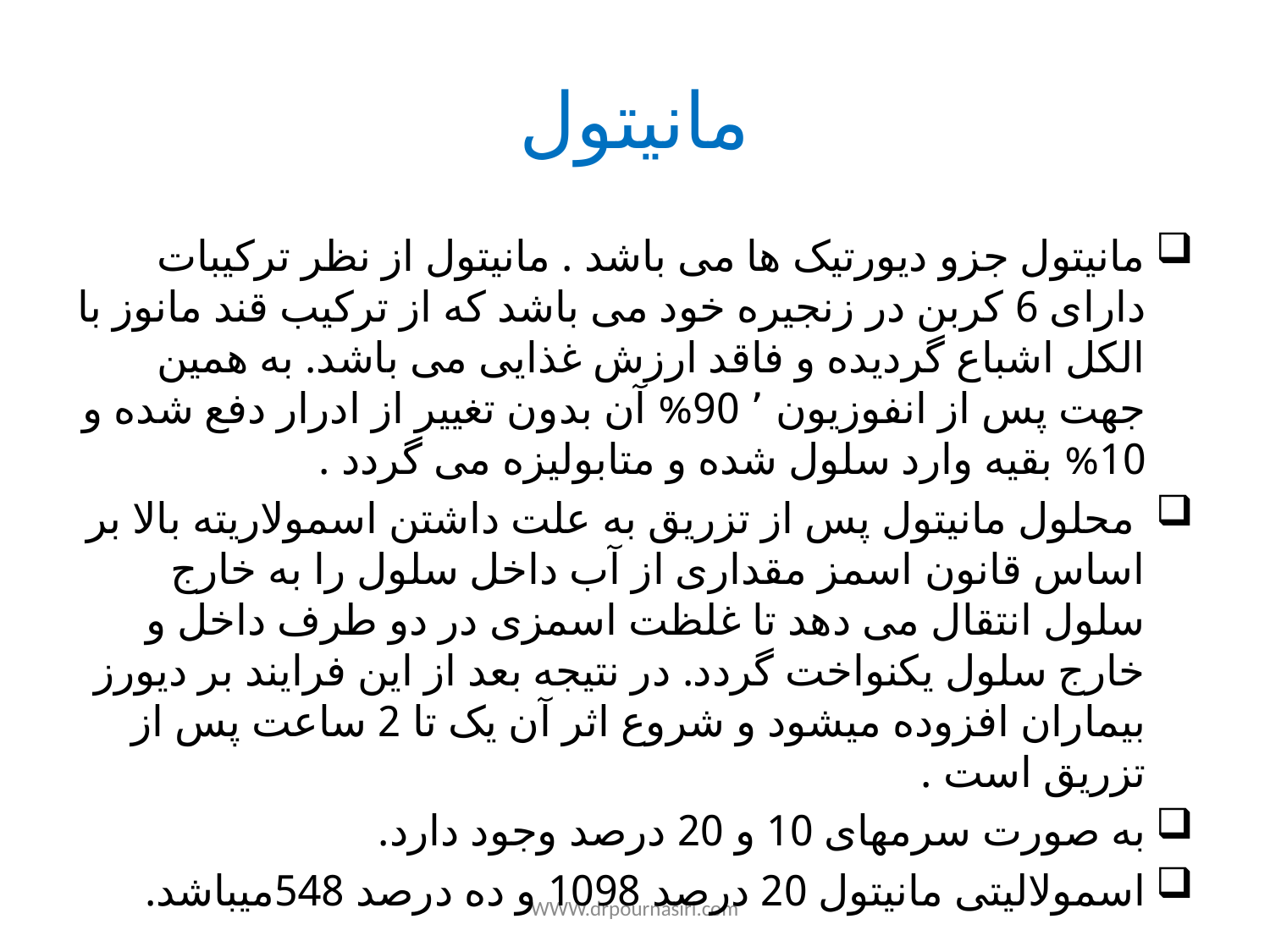

# مانیتول
مانیتول جزو دیورتیک ها می باشد . مانیتول از نظر ترکیبات دارای 6 کربن در زنجیره خود می باشد که از ترکیب قند مانوز با الکل اشباع گردیده و فاقد ارزش غذایی می باشد. به همین جهت پس از انفوزیون ٬ 90% آن بدون تغییر از ادرار دفع شده و 10% بقیه وارد سلول شده و متابولیزه می گردد .
 محلول مانیتول پس از تزریق به علت داشتن اسمولاریته بالا بر اساس قانون اسمز مقداری از آب داخل سلول را به خارج سلول انتقال می دهد تا غلظت اسمزی در دو طرف داخل و خارج سلول یکنواخت گردد. در نتیجه بعد از این فرایند بر دیورز بیماران افزوده میشود و شروع اثر آن یک تا 2 ساعت پس از تزریق است .
به صورت سرمهای 10 و 20 درصد وجود دارد.
اسمولالیتی مانیتول 20 درصد 1098 و ده درصد 548میباشد.
WWW.drpournasiri.com